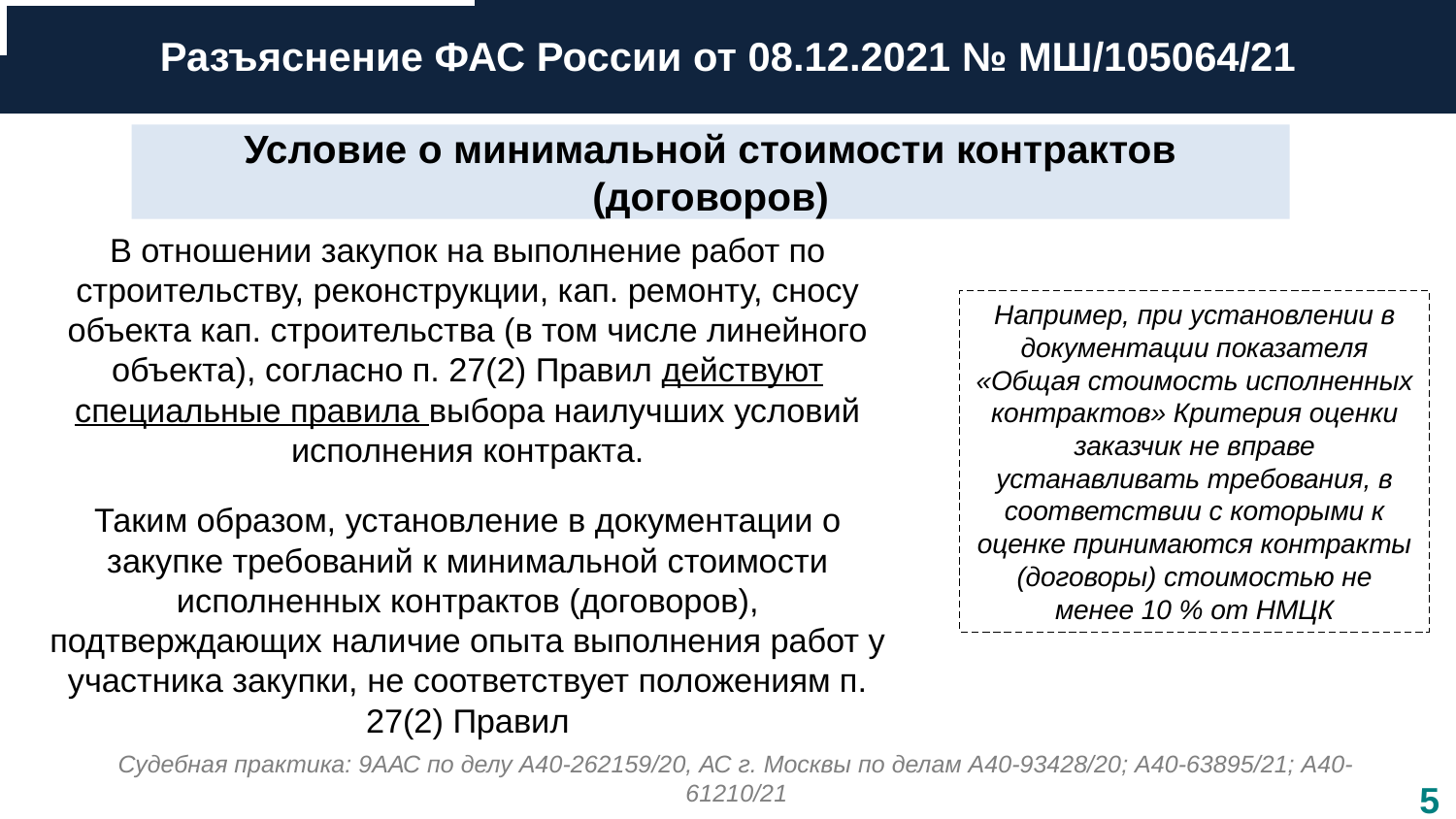

Разъяснение ФАС России от 08.12.2021 № МШ/105064/21

Условие о минимальной стоимости контрактов (договоров)
В отношении закупок на выполнение работ по строительству, реконструкции, кап. ремонту, сносу объекта кап. строительства (в том числе линейного объекта), согласно п. 27(2) Правил действуют специальные правила выбора наилучших условий исполнения контракта.
Например, при установлении в документации показателя «Общая стоимость исполненных контрактов» Критерия оценки заказчик не вправе устанавливать требования, в соответствии с которыми к оценке принимаются контракты (договоры) стоимостью не менее 10 % от НМЦК
Таким образом, установление в документации о закупке требований к минимальной стоимости исполненных контрактов (договоров), подтверждающих наличие опыта выполнения работ у участника закупки, не соответствует положениям п. 27(2) Правил
Судебная практика: 9ААС по делу А40-262159/20, АС г. Москвы по делам А40-93428/20; А40-63895/21; А40-61210/21
5